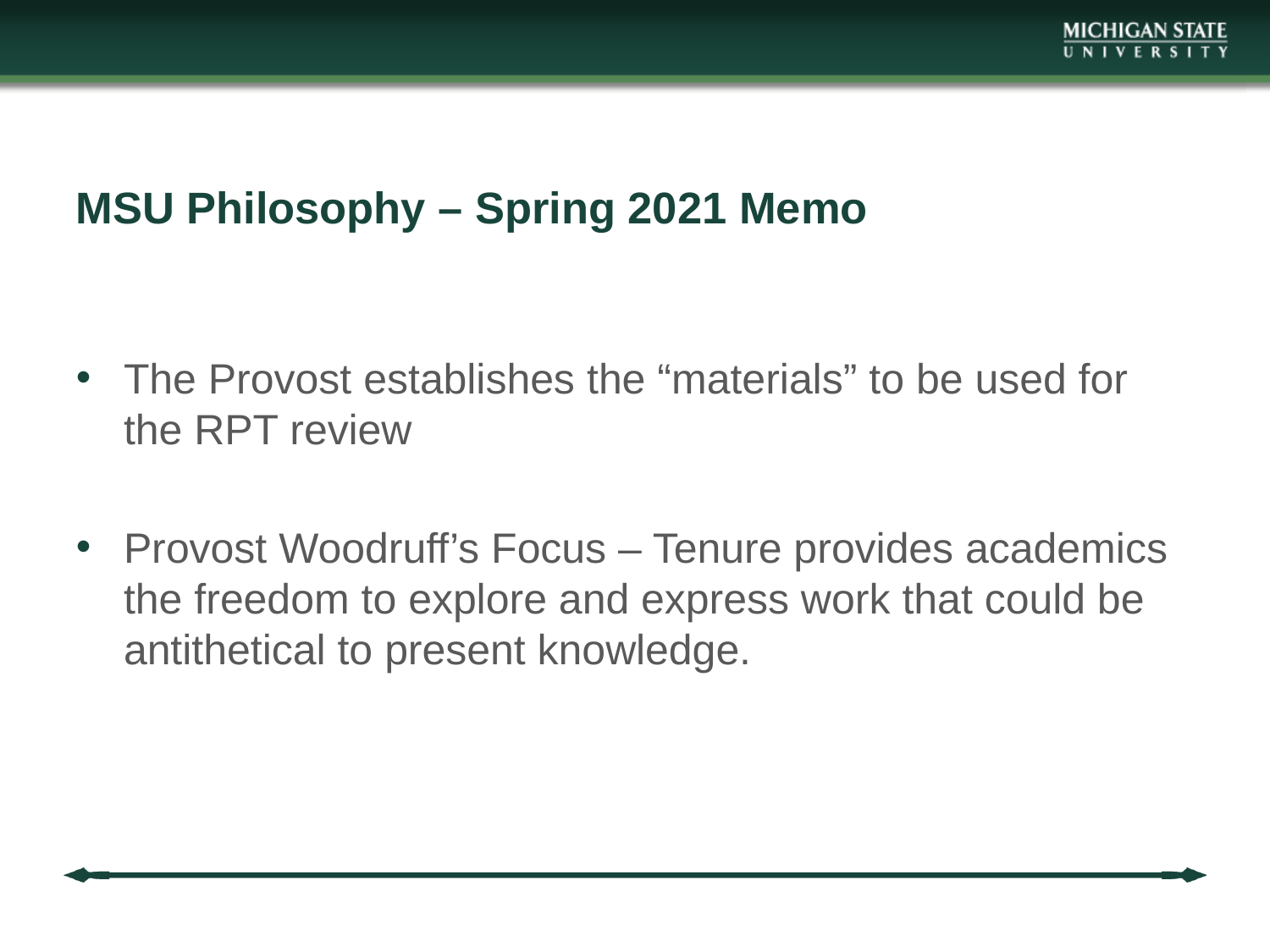

# MSU Philosophy – Spring 2021 Memo

The Provost establishes the “materials” to be used for the RPT review

Provost Woodruff’s Focus – Tenure provides academics the freedom to explore and express work that could be antithetical to present knowledge.